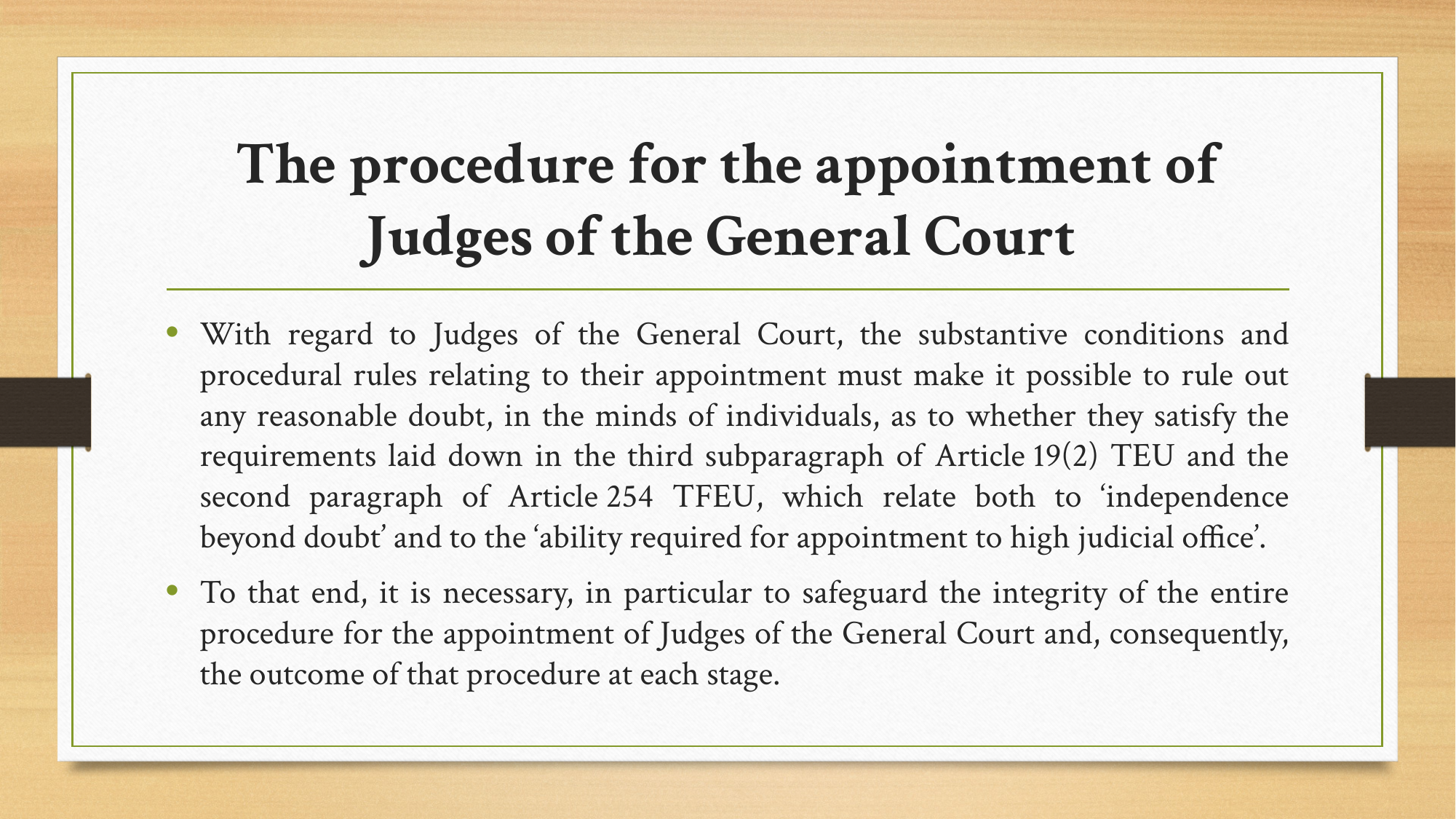

# The procedure for the appointment of Judges of the General Court
With regard to Judges of the General Court, the substantive conditions and procedural rules relating to their appointment must make it possible to rule out any reasonable doubt, in the minds of individuals, as to whether they satisfy the requirements laid down in the third subparagraph of Article 19(2) TEU and the second paragraph of Article 254 TFEU, which relate both to ‘independence beyond doubt’ and to the ‘ability required for appointment to high judicial office’.
To that end, it is necessary, in particular to safeguard the integrity of the entire procedure for the appointment of Judges of the General Court and, consequently, the outcome of that procedure at each stage.